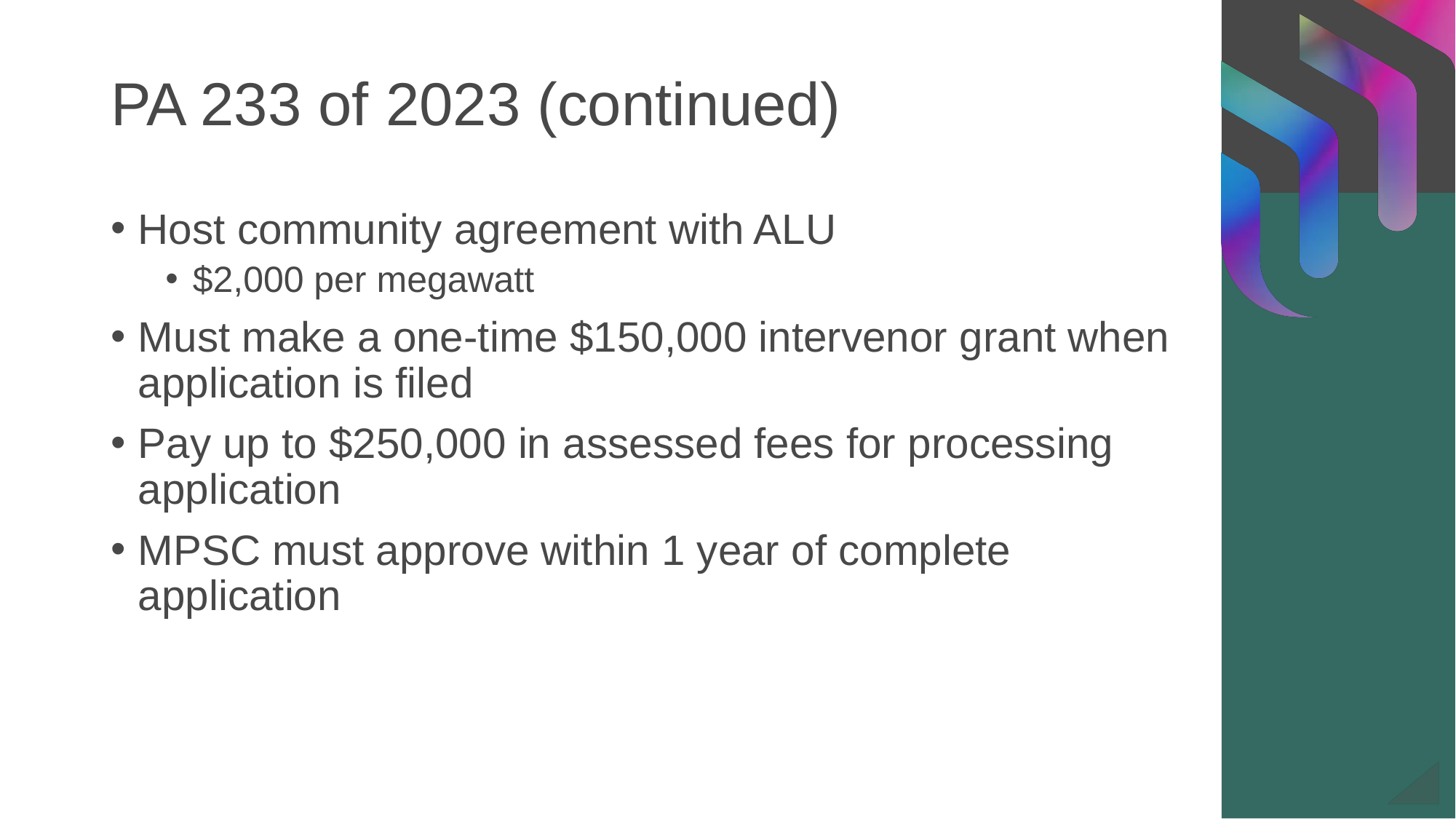

# PA 233 of 2023 (continued)
Host community agreement with ALU
$2,000 per megawatt
Must make a one-time $150,000 intervenor grant when application is filed
Pay up to $250,000 in assessed fees for processing application
MPSC must approve within 1 year of complete application